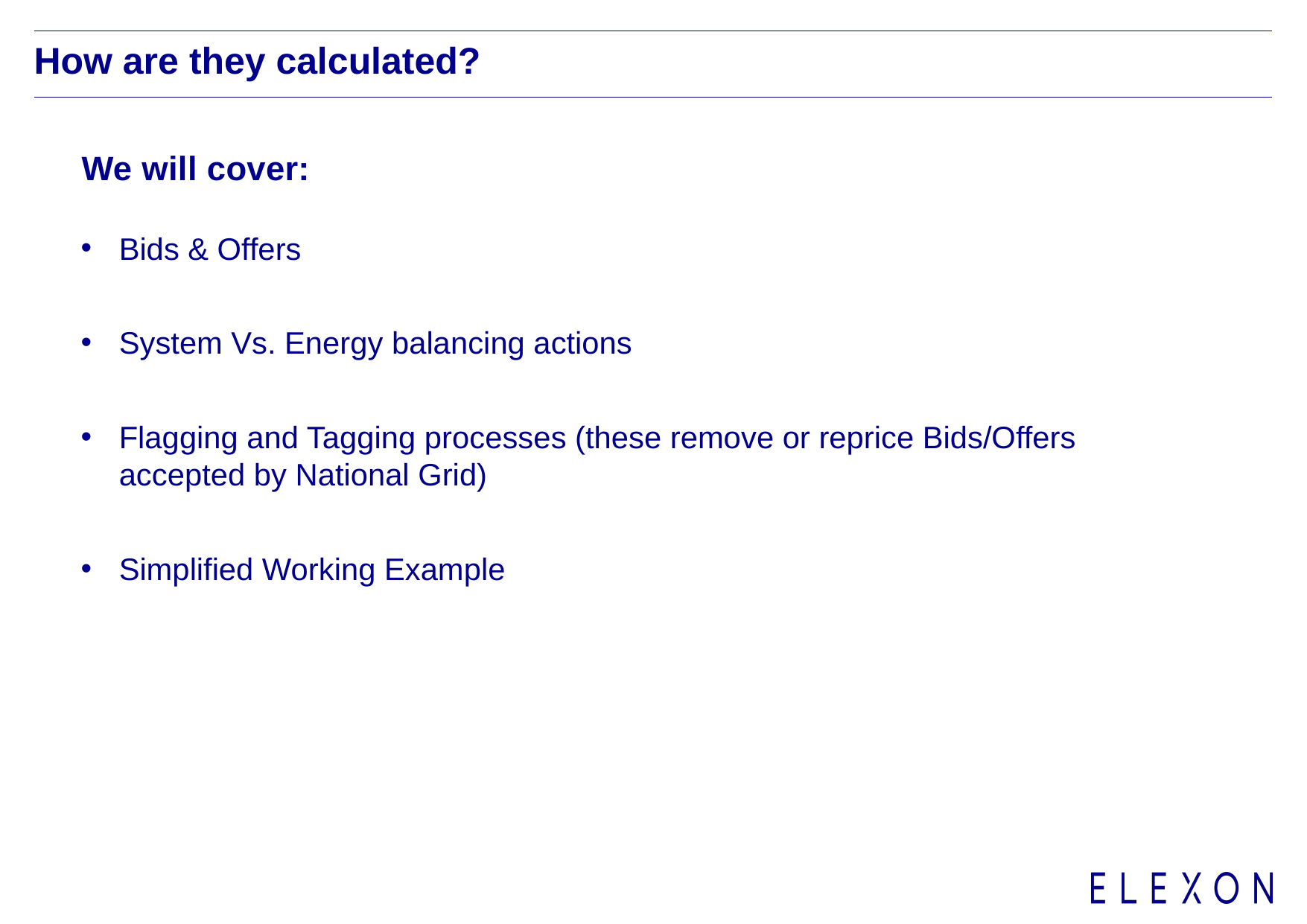

# How are they calculated?
We will cover:

Bids & Offers

System Vs. Energy balancing actions

Flagging and Tagging processes (these remove or reprice Bids/Offers accepted by National Grid)

Simplified Working Example